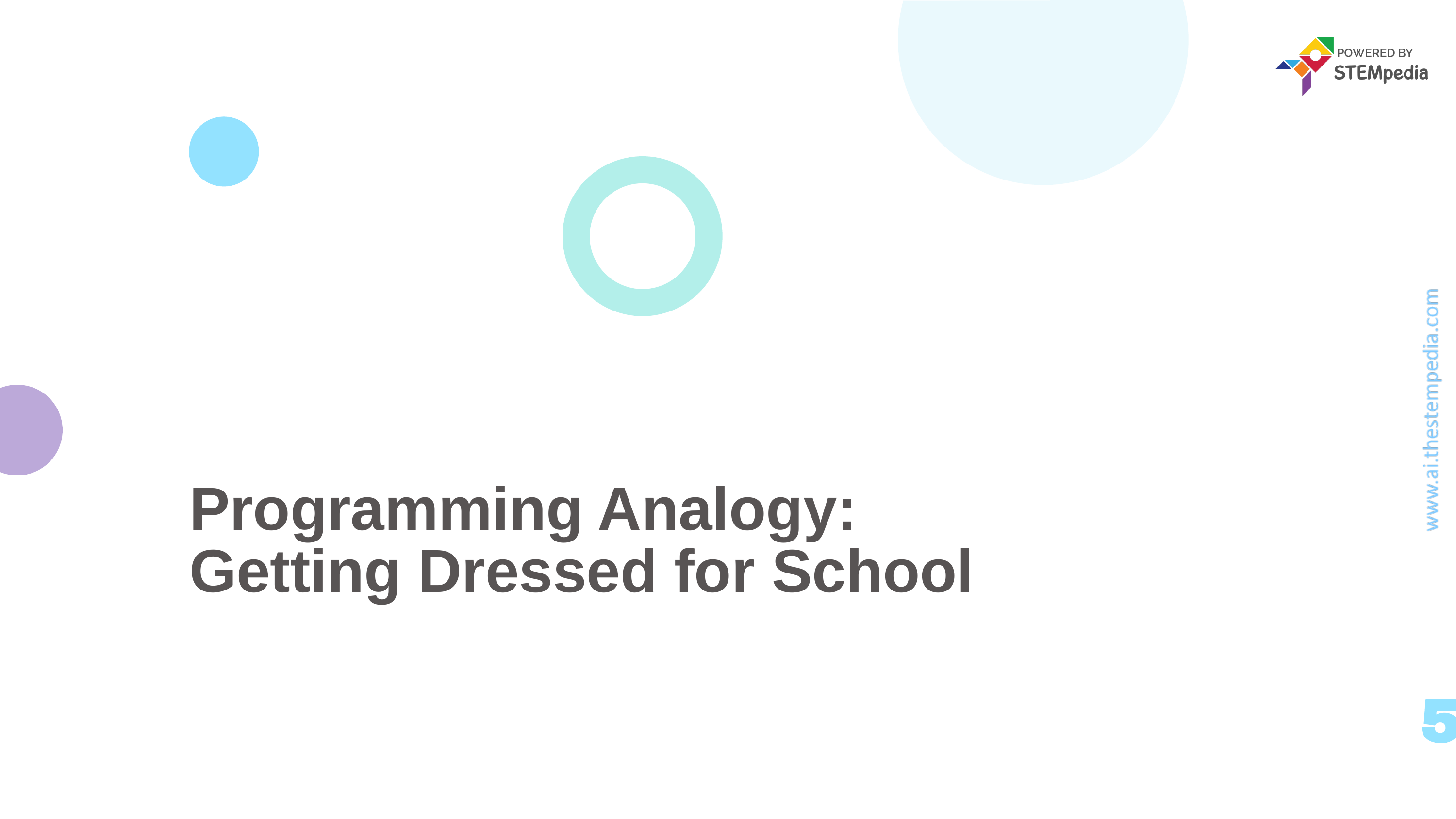

# Programming Analogy: Getting Dressed for School

5